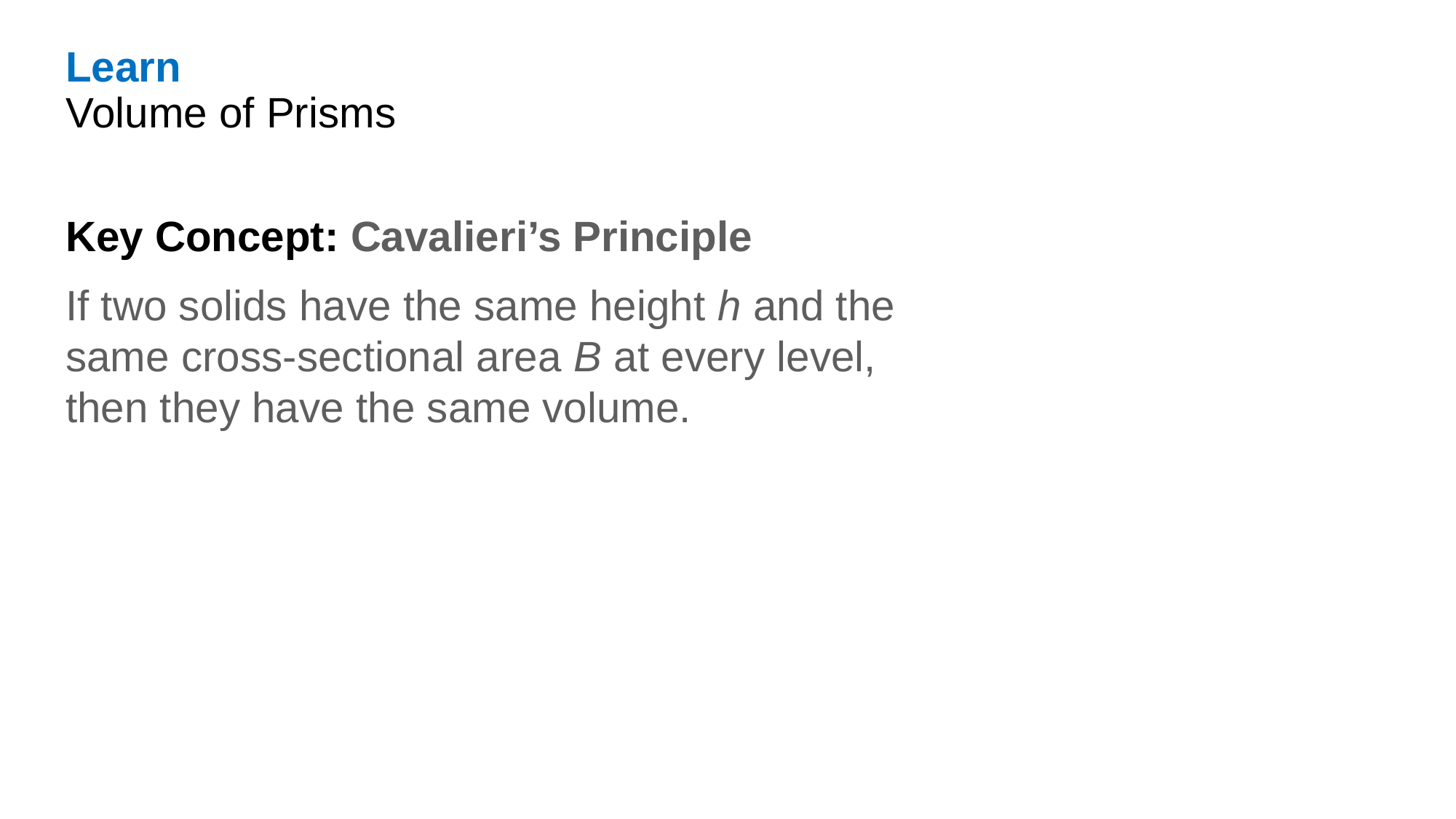

Learn
Volume of Prisms
Key Concept: Cavalieri’s Principle
If two solids have the same height h and the same cross-sectional area B at every level, then they have the same volume.